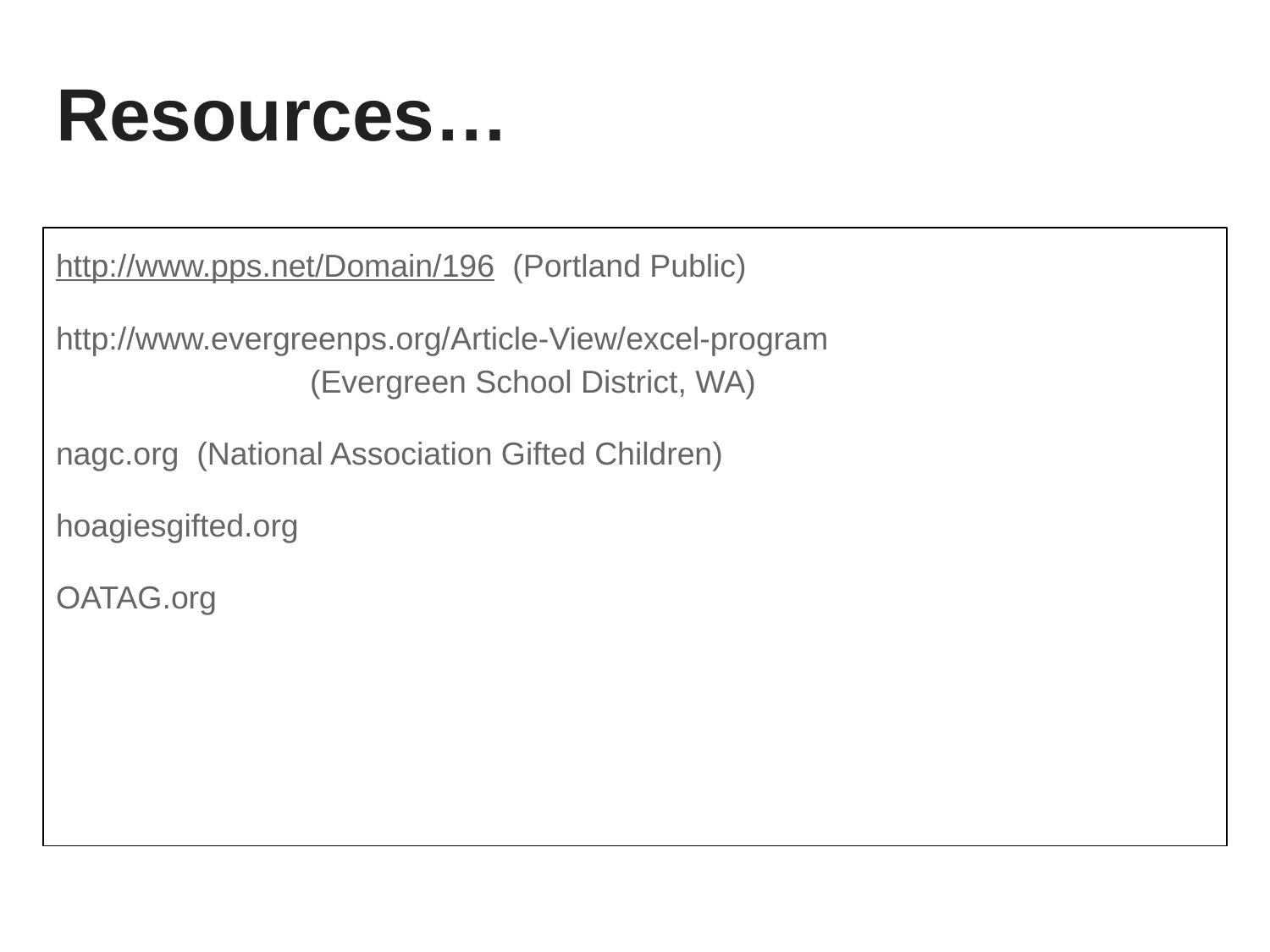

# Resources…
http://www.pps.net/Domain/196  (Portland Public)
http://www.evergreenps.org/Article-View/excel-program					(Evergreen School District, WA)
nagc.org  (National Association Gifted Children)
hoagiesgifted.org
OATAG.org